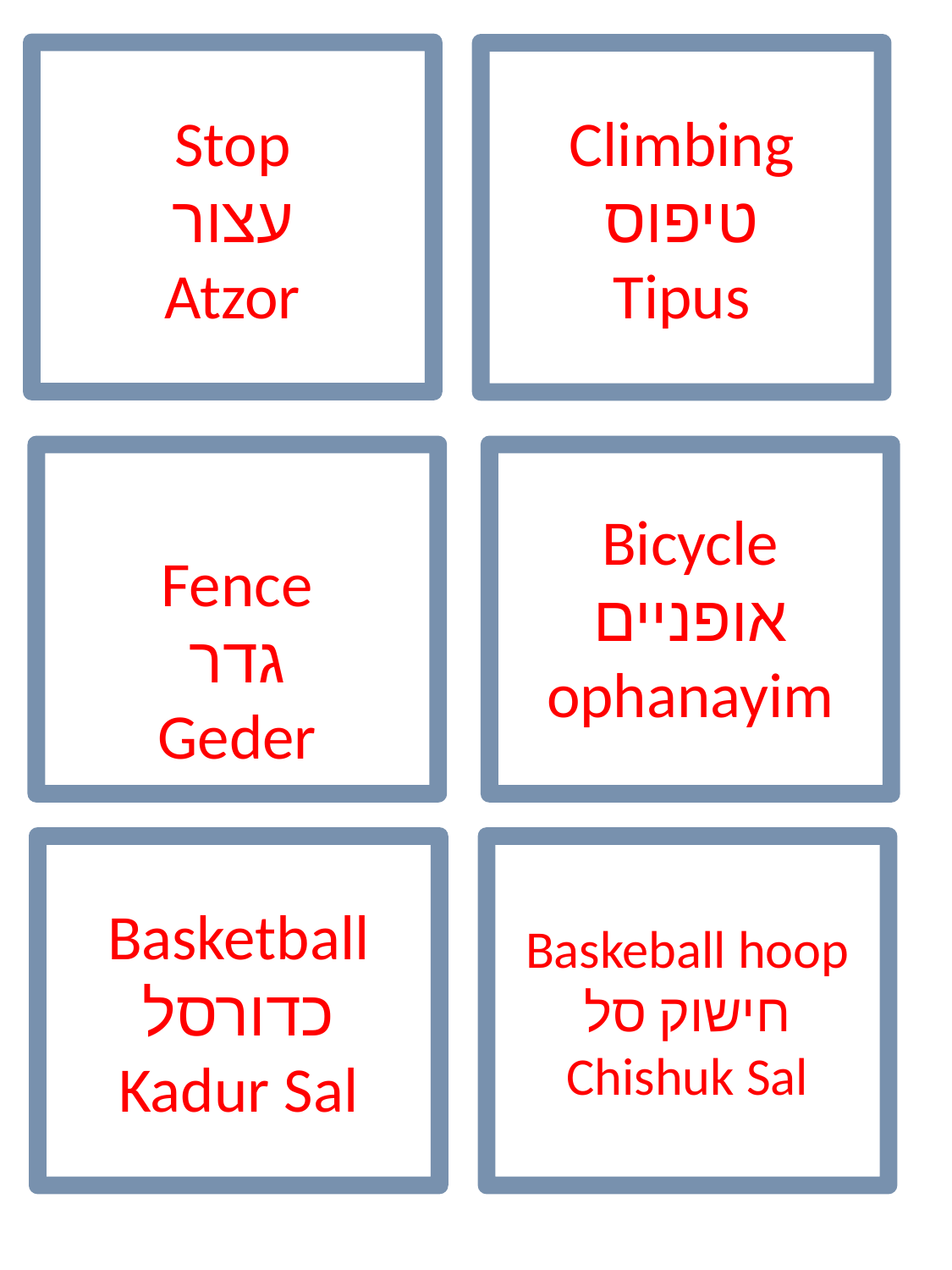

Stop
עצור
Atzor
Climbing
טיפוס
Tipus
Fence
גדר
Geder

Bicycle
אופניים
ophanayim
Basketball
כדורסל
Kadur Sal
Baskeball hoop
חישוק סל
Chishuk Sal